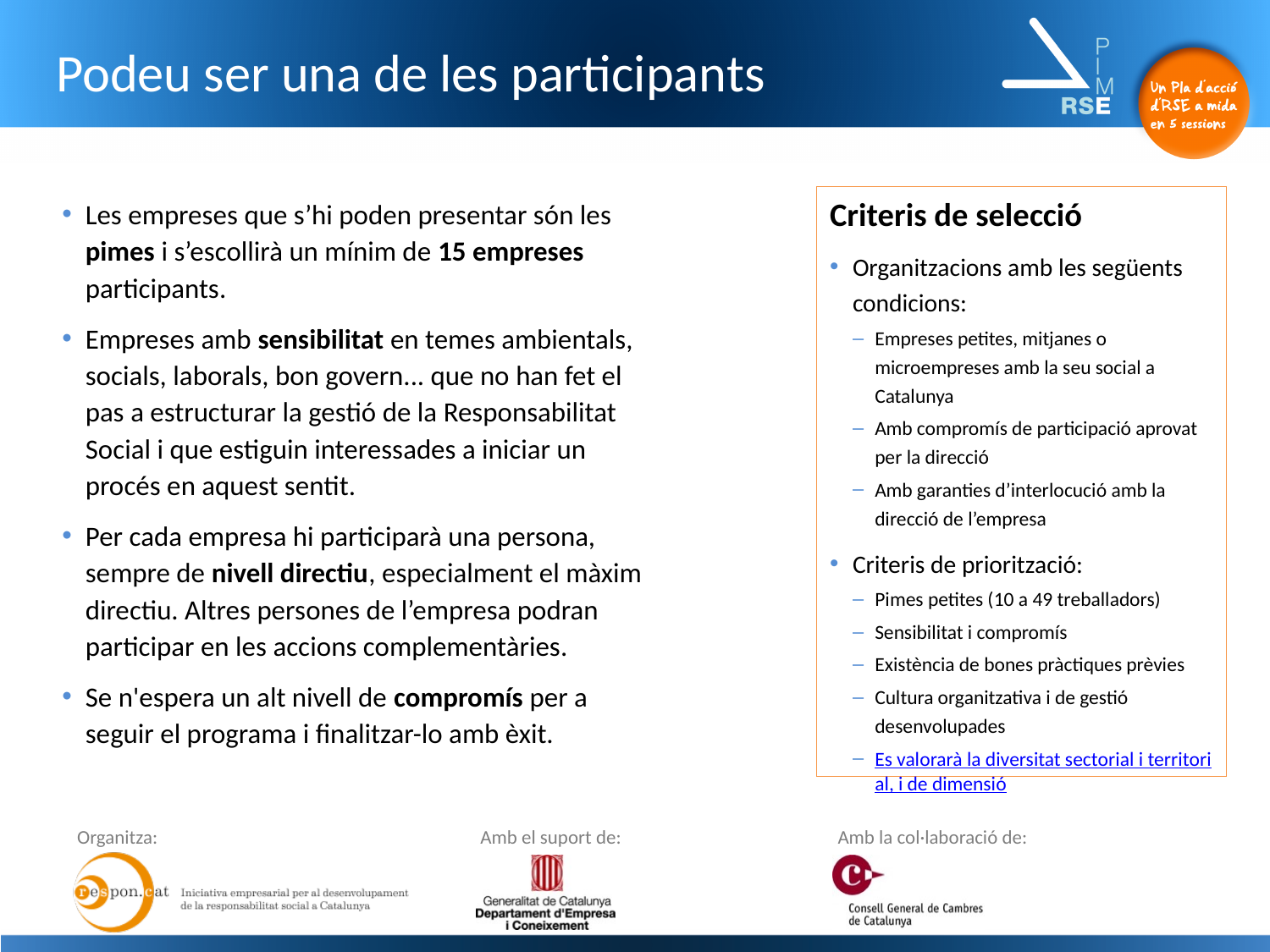

Podeu ser una de les participants
Les empreses que s’hi poden presentar són les pimes i s’escollirà un mínim de 15 empreses participants.
Empreses amb sensibilitat en temes ambientals, socials, laborals, bon govern... que no han fet el pas a estructurar la gestió de la Responsabilitat Social i que estiguin interessades a iniciar un procés en aquest sentit.
Per cada empresa hi participarà una persona, sempre de nivell directiu, especialment el màxim directiu. Altres persones de l’empresa podran participar en les accions complementàries.
Se n'espera un alt nivell de compromís per a seguir el programa i finalitzar-lo amb èxit.
Criteris de selecció
Organitzacions amb les següents condicions:
Empreses petites, mitjanes o microempreses amb la seu social a Catalunya
Amb compromís de participació aprovat per la direcció
Amb garanties d’interlocució amb la direcció de l’empresa
Criteris de priorització:
Pimes petites (10 a 49 treballadors)
Sensibilitat i compromís
Existència de bones pràctiques prèvies
Cultura organitzativa i de gestió desenvolupades
Es valorarà la diversitat sectorial i territorial, i de dimensió